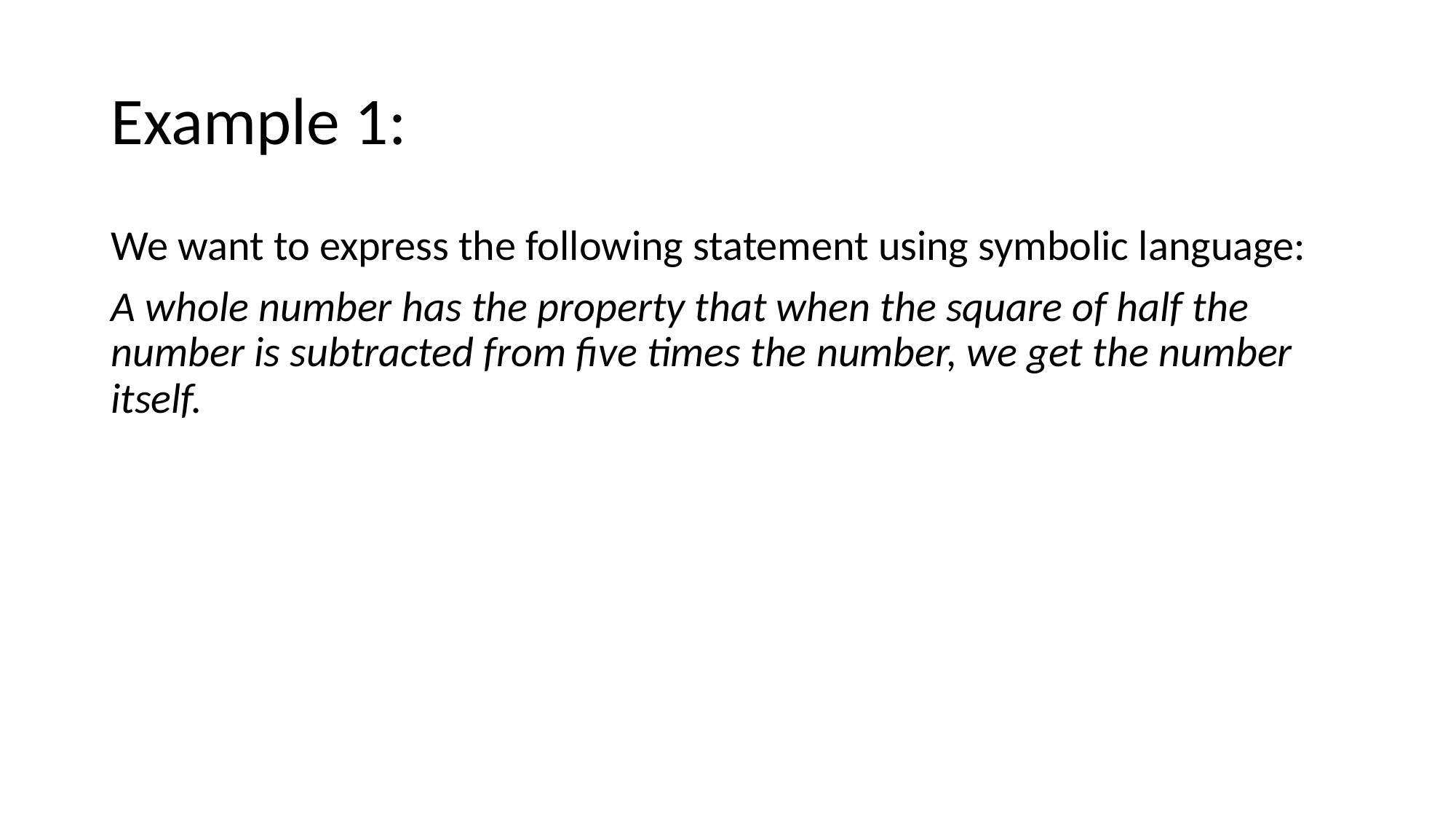

# Example 1:
We want to express the following statement using symbolic language:
A whole number has the property that when the square of half the number is subtracted from five times the number, we get the number itself.